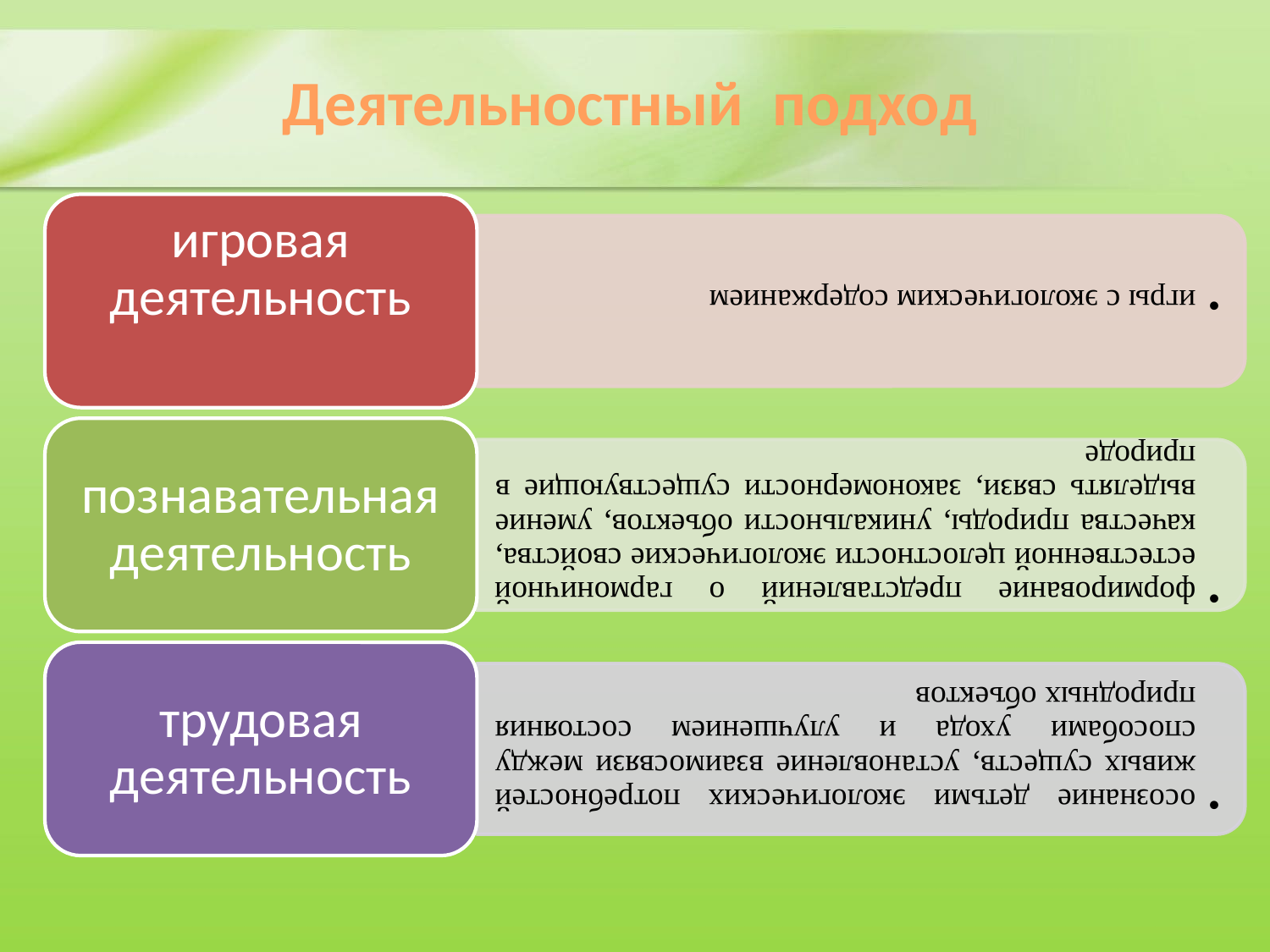

Деятельностный  подход
игры с экологическим содержанием
игровая деятельность
формирование представлений о гармоничной естественной целостности экологические свойства, качества природы, уникальности объектов, умение выделять связи, закономерности существующие в природе
познавательная деятельность
осознание детьми экологических потребностей живых существ, установление взаимосвязи между способами ухода и улучшением состояния природных объектов
трудовая деятельность